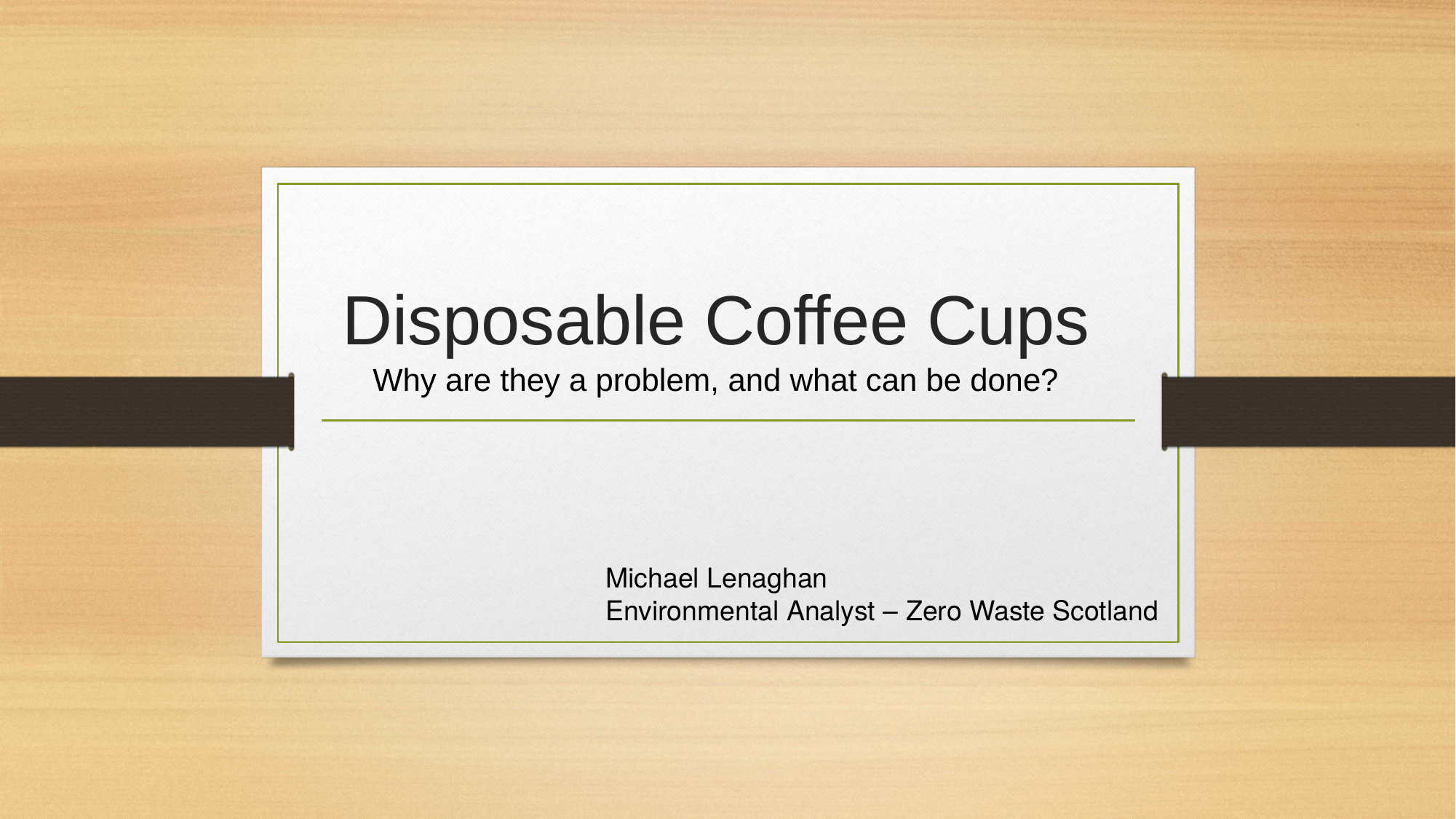

# Disposable Coffee Cups
Why are they a problem, and what can be done?

Michael Lenaghan
Environmental Analyst – Zero Waste Scotland